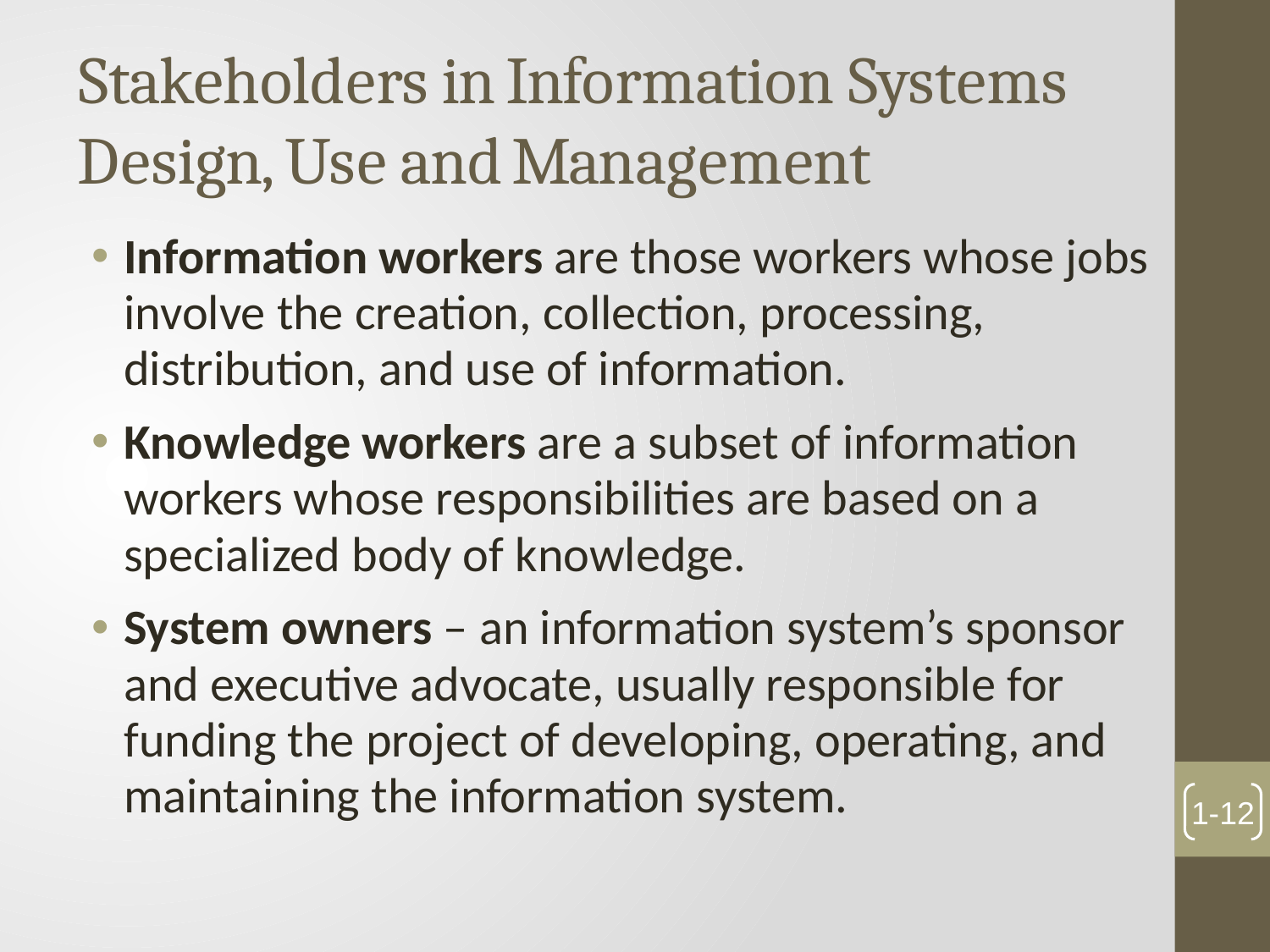

# Stakeholders in Information Systems Design, Use and Management
Information workers are those workers whose jobs involve the creation, collection, processing, distribution, and use of information.
Knowledge workers are a subset of information workers whose responsibilities are based on a specialized body of knowledge.
System owners – an information system’s sponsor and executive advocate, usually responsible for funding the project of developing, operating, and maintaining the information system.
1-12